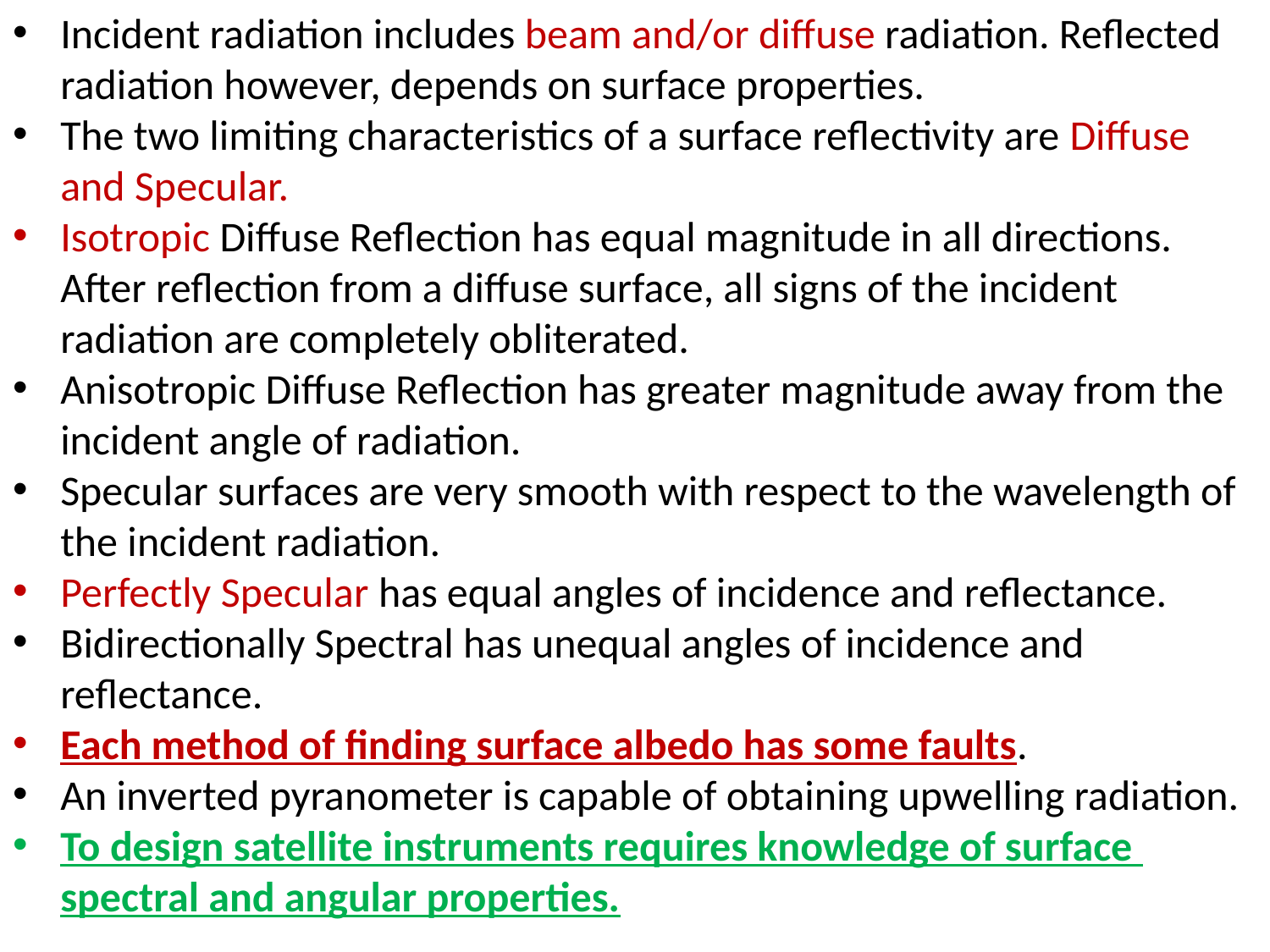

Incident radiation includes beam and/or diffuse radiation. Reflected radiation however, depends on surface properties.
The two limiting characteristics of a surface reflectivity are Diffuse and Specular.
Isotropic Diffuse Reflection has equal magnitude in all directions.  After reflection from a diffuse surface, all signs of the incident radiation are completely obliterated.
Anisotropic Diffuse Reflection has greater magnitude away from the incident angle of radiation.
Specular surfaces are very smooth with respect to the wavelength of the incident radiation.
Perfectly Specular has equal angles of incidence and reflectance.
Bidirectionally Spectral has unequal angles of incidence and reflectance.
Each method of finding surface albedo has some faults.
An inverted pyranometer is capable of obtaining upwelling radiation.
To design satellite instruments requires knowledge of surface  spectral and angular properties.